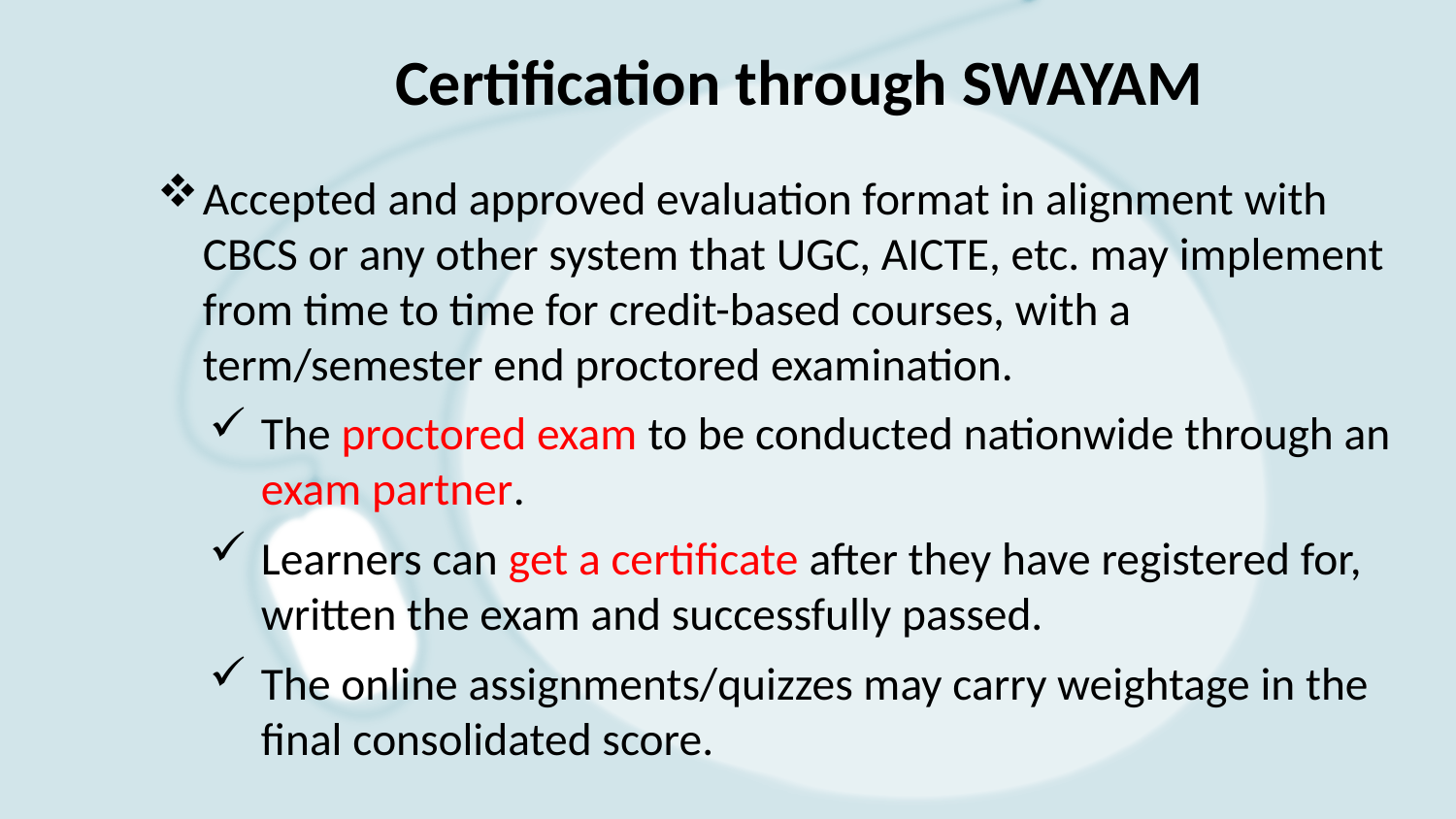

# Certification through SWAYAM
Accepted and approved evaluation format in alignment with CBCS or any other system that UGC, AICTE, etc. may implement from time to time for credit-based courses, with a term/semester end proctored examination.
The proctored exam to be conducted nationwide through an exam partner.
Learners can get a certificate after they have registered for, written the exam and successfully passed.
The online assignments/quizzes may carry weightage in the final consolidated score.